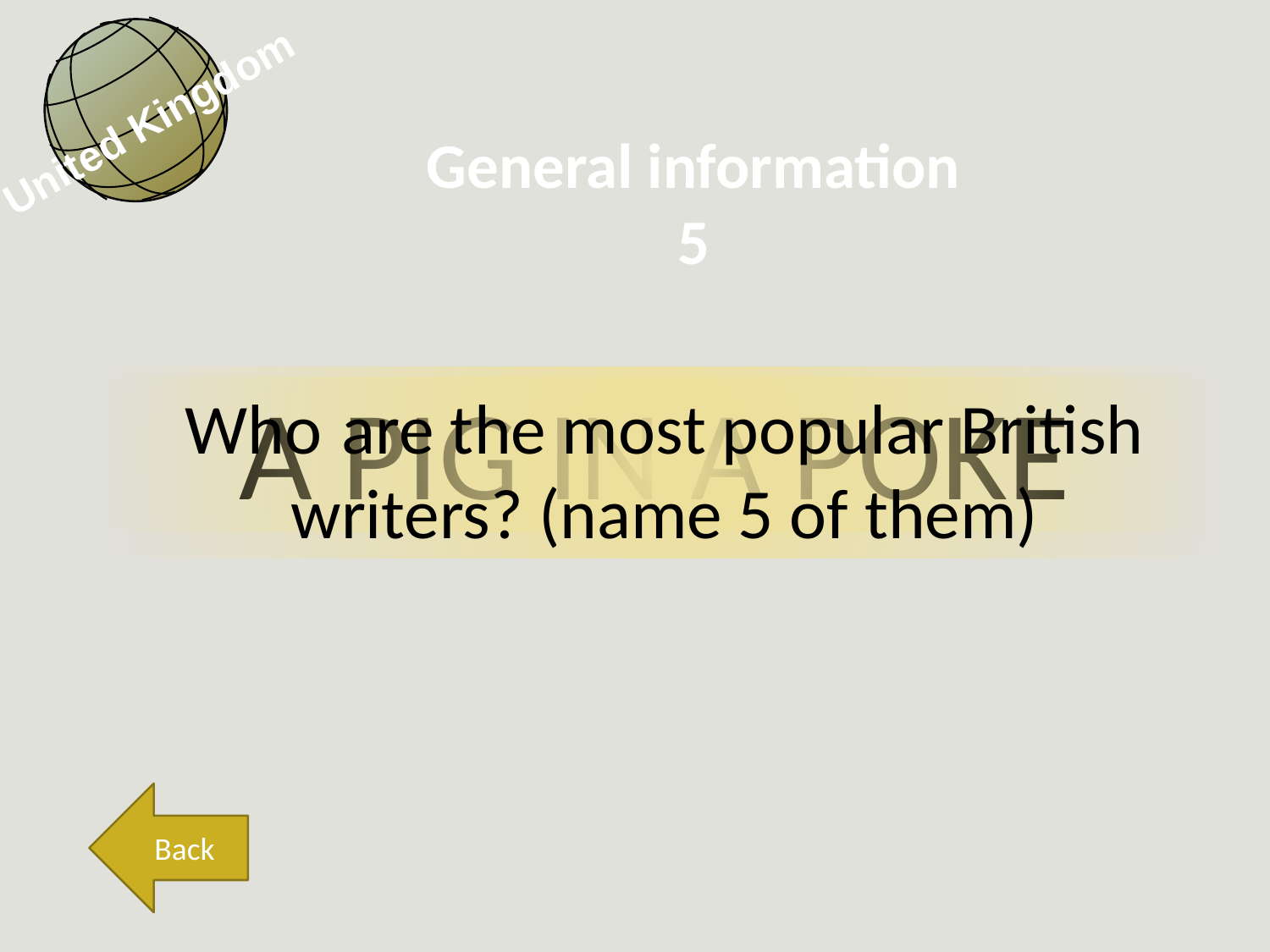

United Kingdom

General information
5
A PIG IN A POKE
Who are the most popular British writers? (name 5 of them)
Back